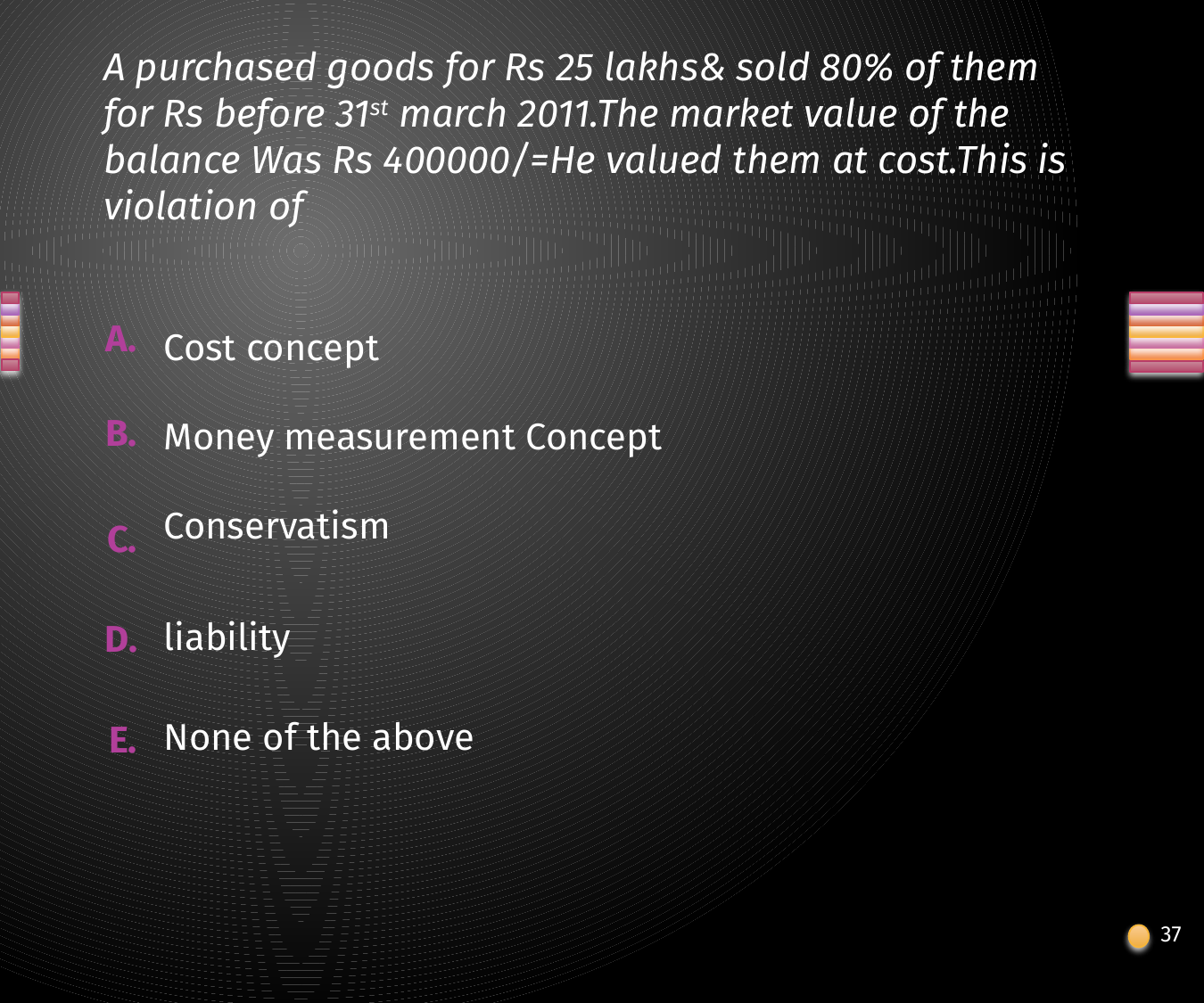

# A purchased goods for Rs 25 lakhs& sold 80% of them for Rs before 31st march 2011.The market value of the balance Was Rs 400000/=He valued them at cost.This is violation of
Cost concept
Money measurement Concept
Conservatism
liability
None of the above
37